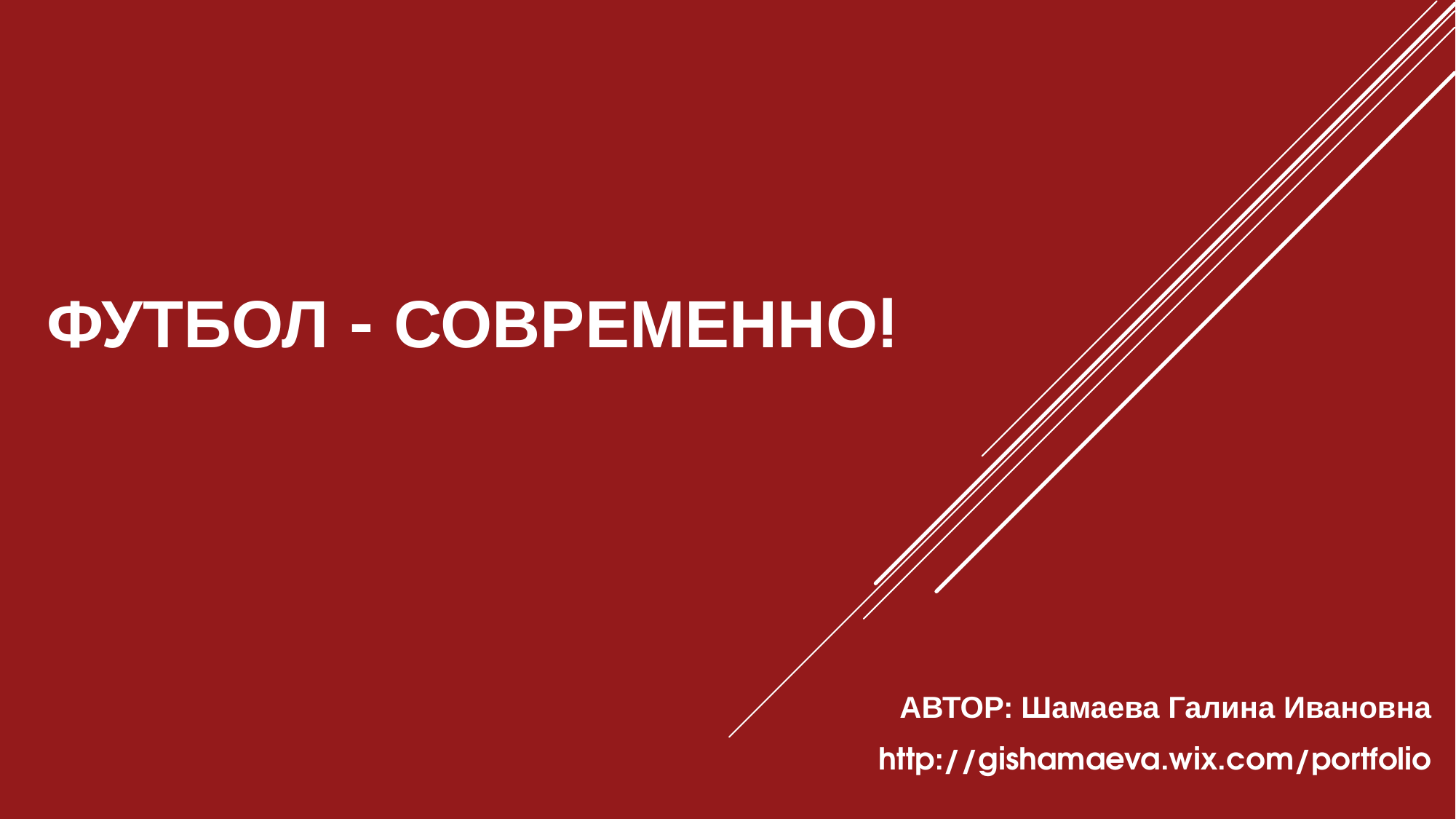

# Футбол - современно!
АВТОР: Шамаева Галина Ивановна
http://gishamaeva.wix.com/portfolio